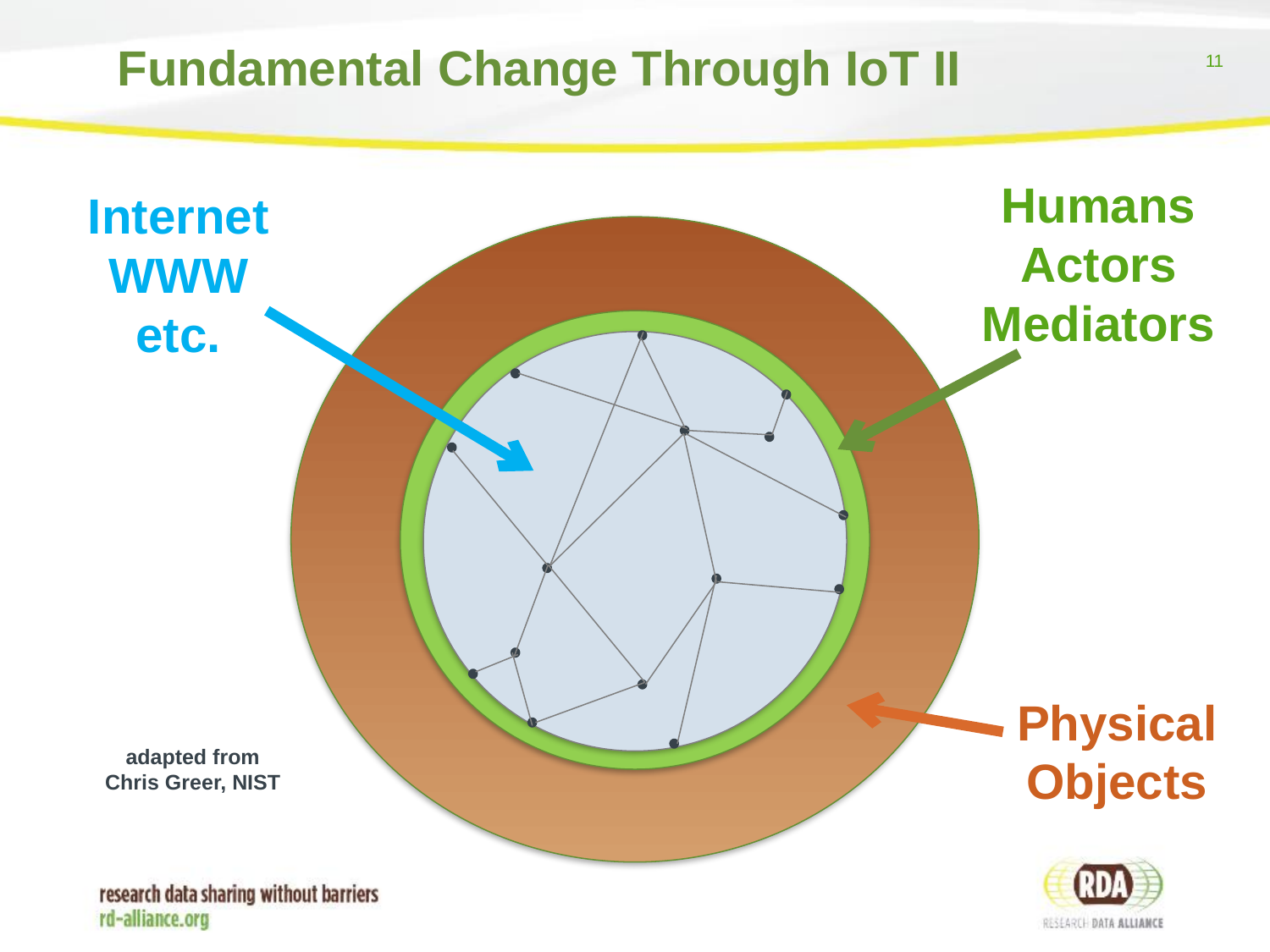

# Fundamental Change Through IoT II
Humans
Actors
Mediators
Internet
WWW
etc.

Physical
Objects

adapted from
Chris Greer, NIST